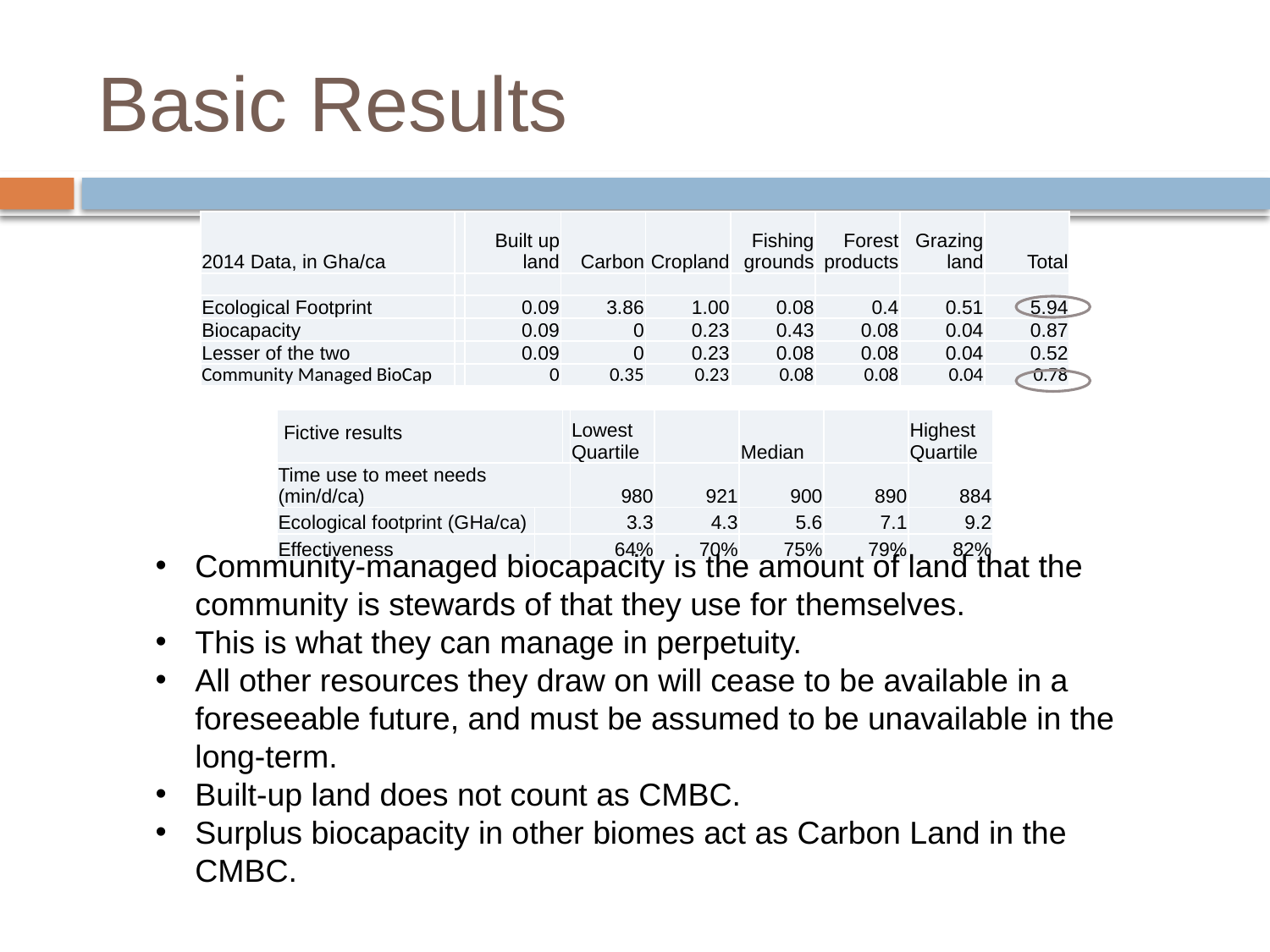

# Basic Results
| 2014 Data, in Gha/ca |  | Built up land | Carbon | Cropland | Fishing grounds | Forest products | Grazing land | Total |
| --- | --- | --- | --- | --- | --- | --- | --- | --- |
|  |  |  |  |  |  |  |  |  |
| Ecological Footprint |  | 0.09 | 3.86 | 1.00 | 0.08 | 0.4 | 0.51 | 5.94 |
| Biocapacity |  | 0.09 | 0 | 0.23 | 0.43 | 0.08 | 0.04 | 0.87 |
| Lesser of the two |  | 0.09 | 0 | 0.23 | 0.08 | 0.08 | 0.04 | 0.52 |
| Community Managed BioCap |  | 0 | 0.35 | 0.23 | 0.08 | 0.08 | 0.04 | 0.78 |

| Fictive results |  |  | Lowest Quartile |  | Median |  | Highest Quartile |
| --- | --- | --- | --- | --- | --- | --- | --- |
| Time use to meet needs (min/d/ca) |  |  | 980 | 921 | 900 | 890 | 884 |
| Ecological footprint (GHa/ca) |  |  | 3.3 | 4.3 | 5.6 | 7.1 | 9.2 |
| Effectiveness |  |  | 64% | 70% | 75% | 79% | 82% |
Community-managed biocapacity is the amount of land that the community is stewards of that they use for themselves.
This is what they can manage in perpetuity.
All other resources they draw on will cease to be available in a foreseeable future, and must be assumed to be unavailable in the long-term.
Built-up land does not count as CMBC.
Surplus biocapacity in other biomes act as Carbon Land in the CMBC.